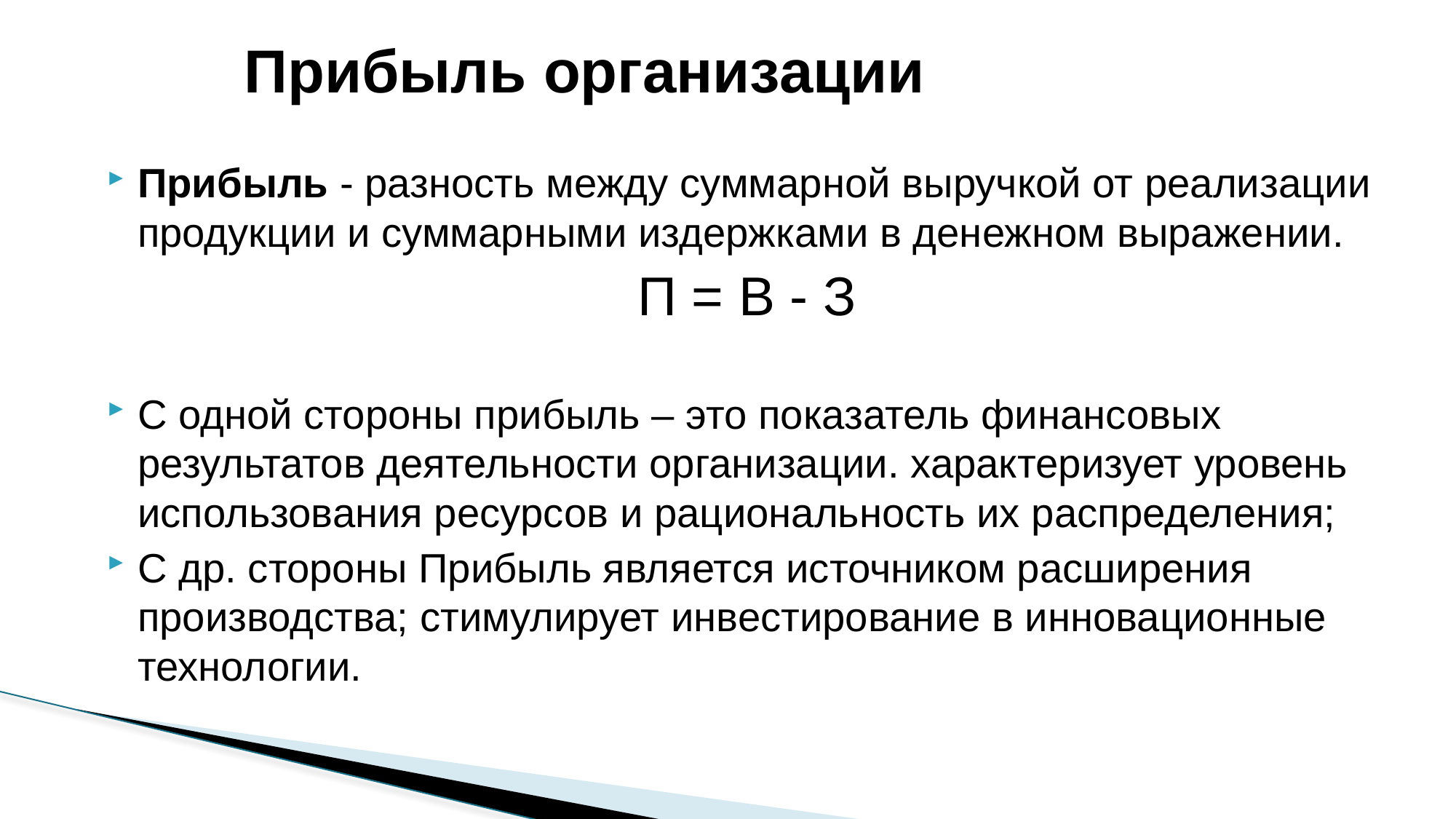

# Прибыль организации
Прибыль - разность между суммарной выручкой от реализации продукции и суммарными издержками в денежном выражении.
П = В - З

С одной стороны прибыль – это показатель финансовых результатов деятельности организации. характеризует уровень использования ресурсов и рациональность их распределения;
С др. стороны Прибыль является источником расширения производства; стимулирует инвестирование в инновационные технологии.